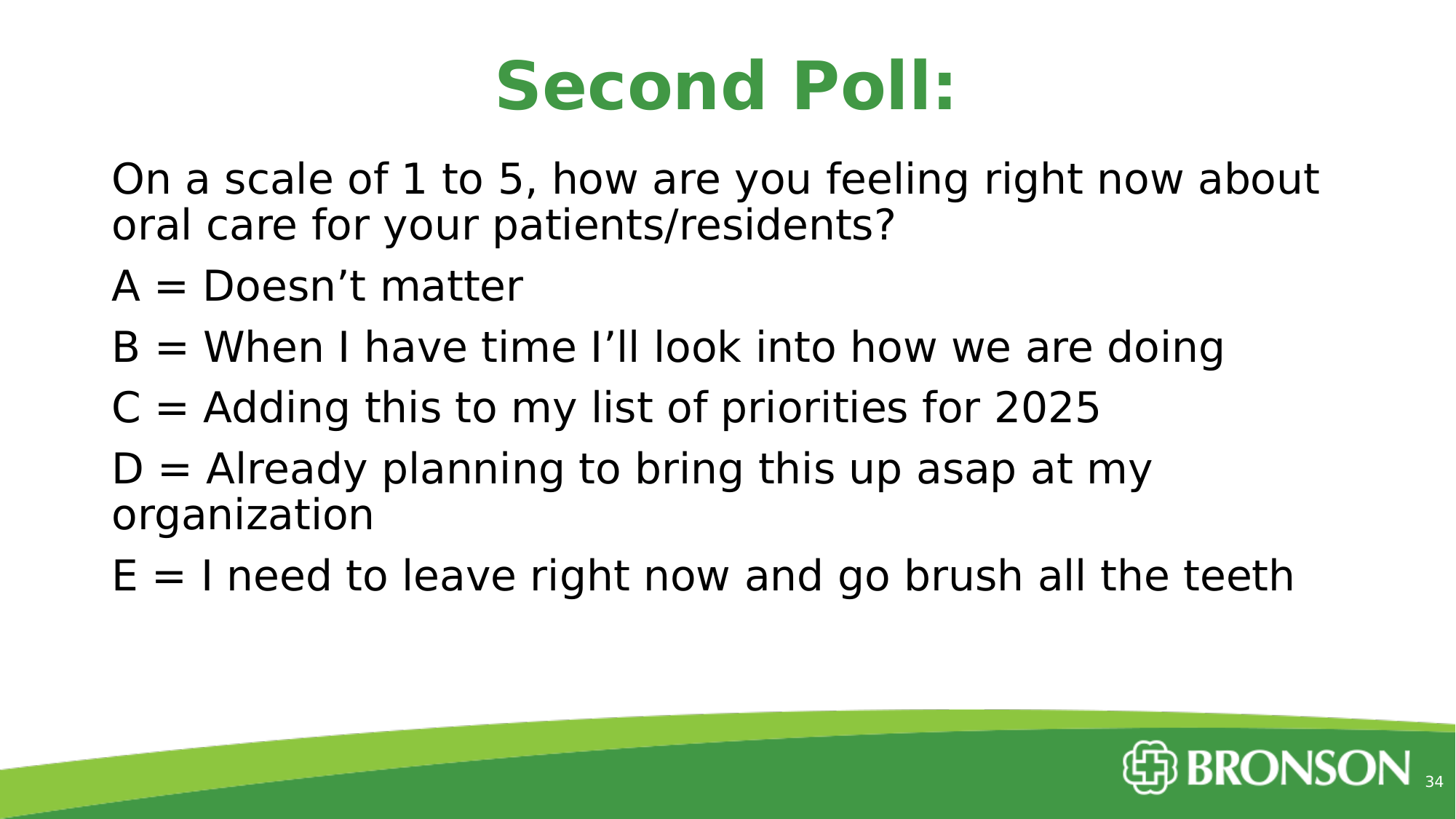

# Second Poll:
On a scale of 1 to 5, how are you feeling right now about oral care for your patients/residents?
A = Doesn’t matter
B = When I have time I’ll look into how we are doing
C = Adding this to my list of priorities for 2025
D = Already planning to bring this up asap at my organization
E = I need to leave right now and go brush all the teeth

34